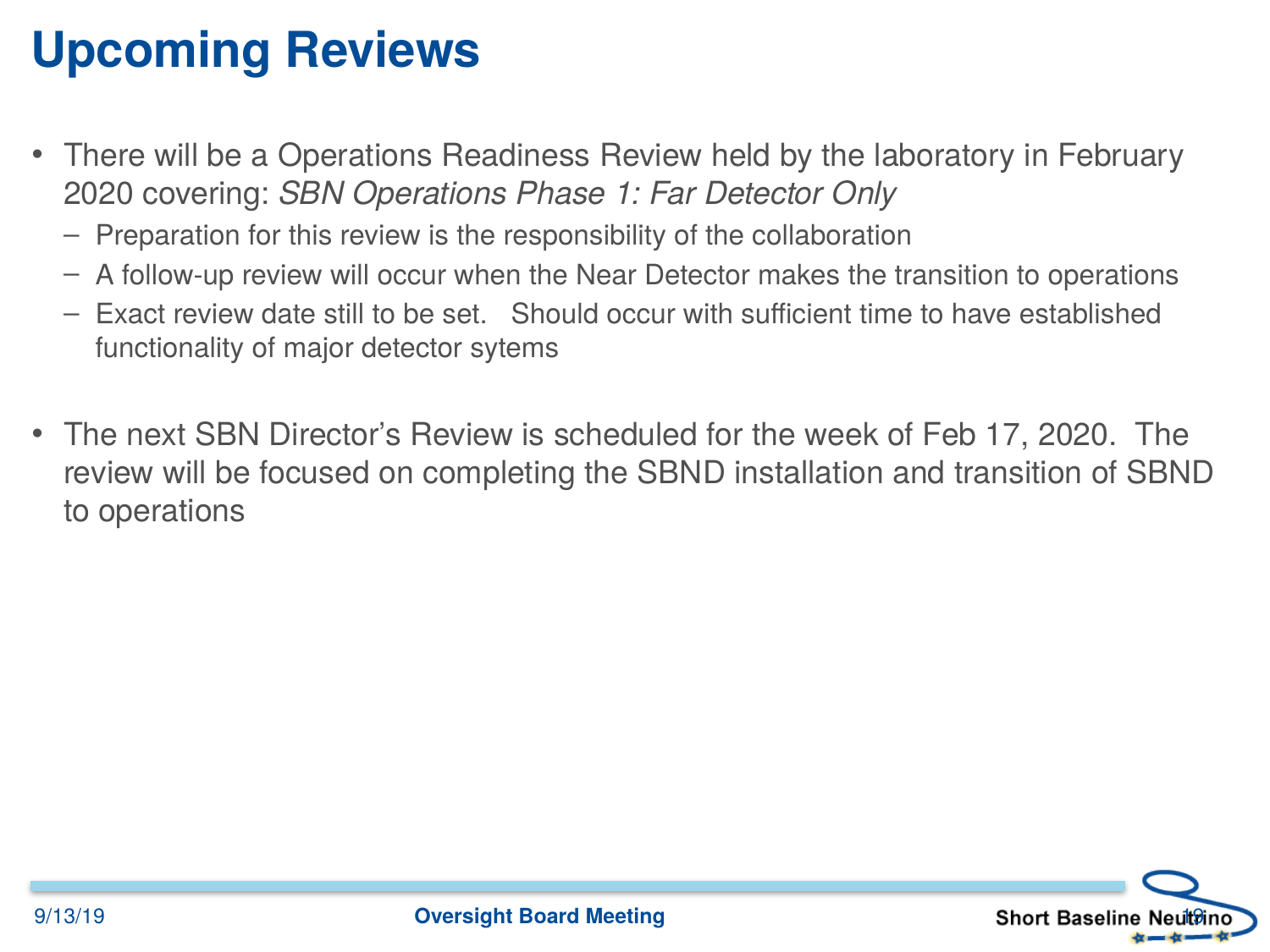

# Upcoming Reviews
There will be a Operations Readiness Review held by the laboratory in February 2020 covering: SBN Operations Phase 1: Far Detector Only
Preparation for this review is the responsibility of the collaboration
A follow-up review will occur when the Near Detector makes the transition to operations
Exact review date still to be set.   Should occur with sufficient time to have established functionality of major detector sytems

The next SBN Director’s Review is scheduled for the week of Feb 17, 2020.  The review will be focused on completing the SBND installation and transition of SBND to operations

19
9/13/19
Oversight Board Meeting